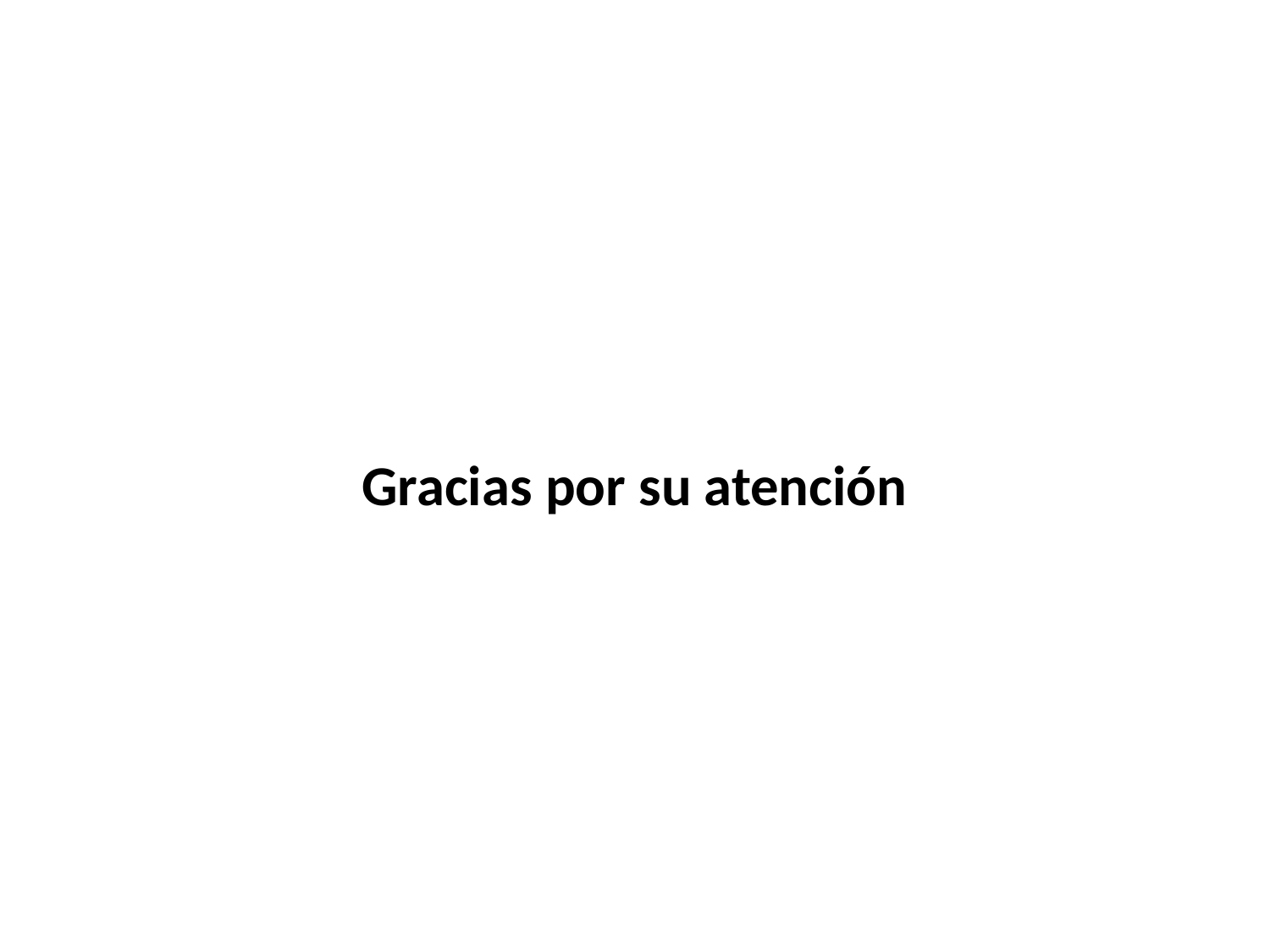

[unsupported chart]

# Gracias por su atención